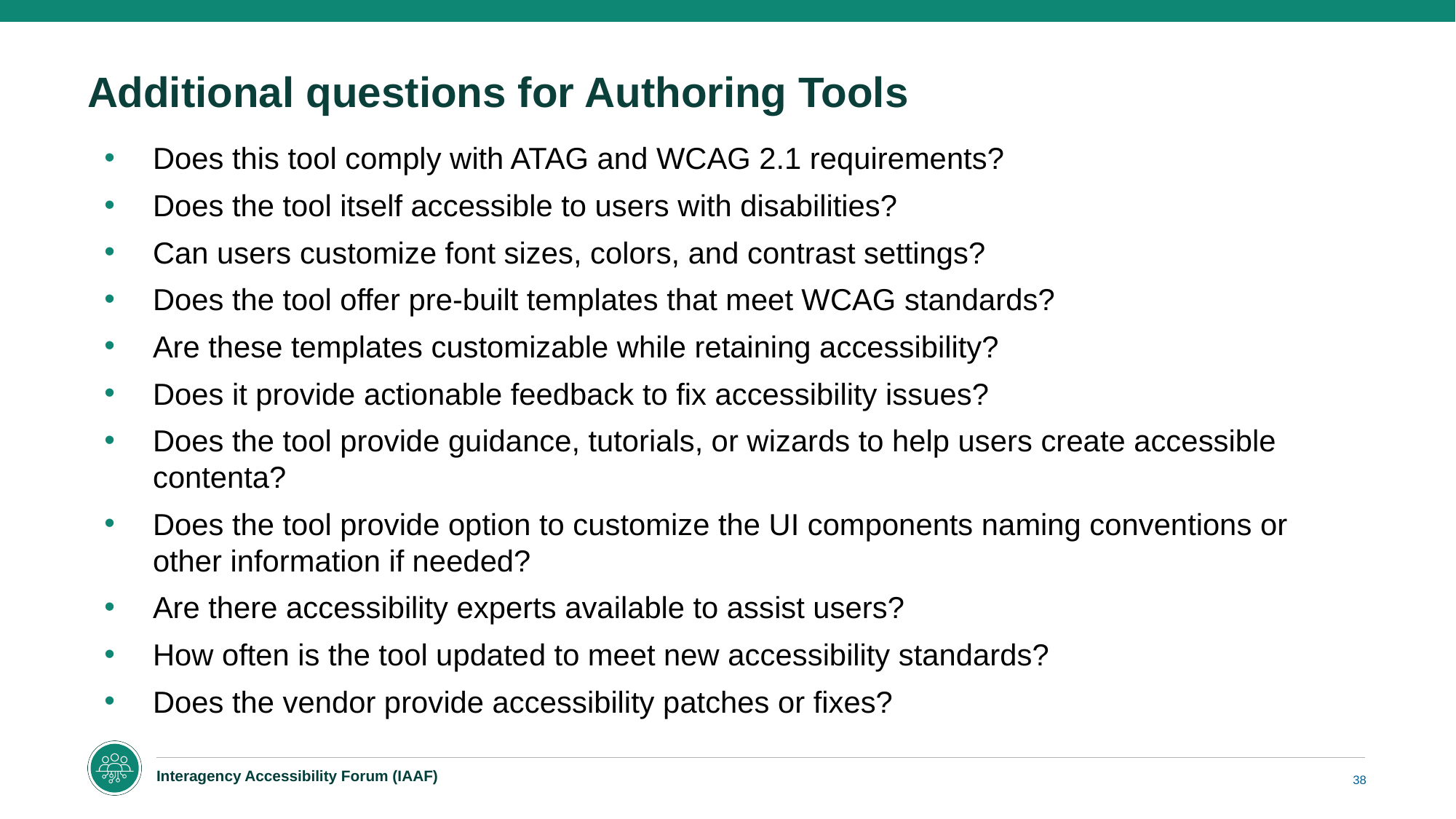

# Additional questions for Authoring Tools
Does this tool comply with ATAG and WCAG 2.1 requirements?
Does the tool itself accessible to users with disabilities?
Can users customize font sizes, colors, and contrast settings?
Does the tool offer pre-built templates that meet WCAG standards?
Are these templates customizable while retaining accessibility?
Does it provide actionable feedback to fix accessibility issues?
Does the tool provide guidance, tutorials, or wizards to help users create accessible contenta?
Does the tool provide option to customize the UI components naming conventions or other information if needed?
Are there accessibility experts available to assist users?
How often is the tool updated to meet new accessibility standards?
Does the vendor provide accessibility patches or fixes?
38